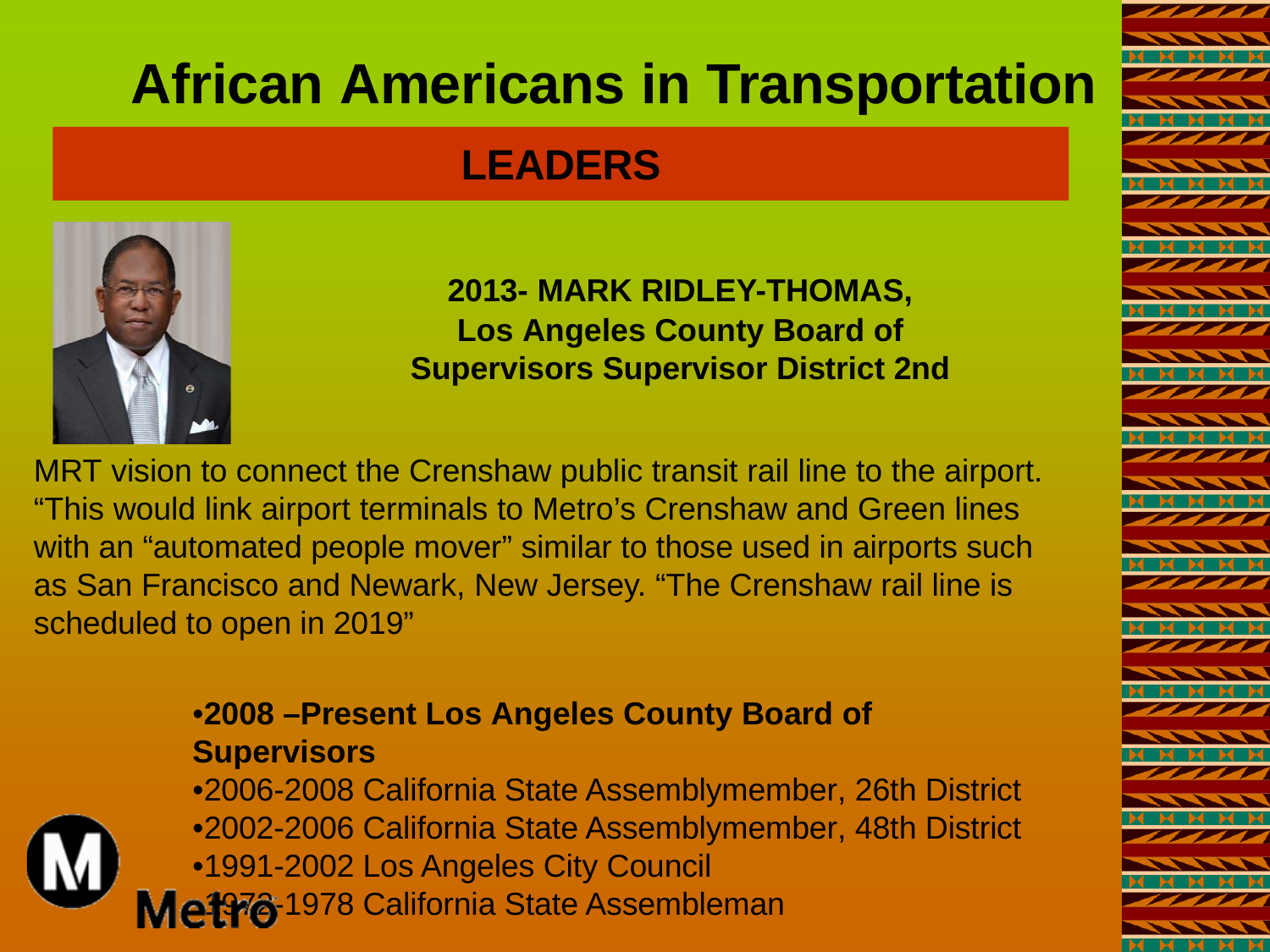

# African Americans in Transportation

LEADERS

2013- MARK RIDLEY-THOMAS,
Los Angeles County Board of Supervisors Supervisor District 2nd

MRT vision to connect the Crenshaw public transit rail line to the airport. “This would link airport terminals to Metro’s Crenshaw and Green lines with an “automated people mover” similar to those used in airports such as San Francisco and Newark, New Jersey. “The Crenshaw rail line is scheduled to open in 2019”

•2008 –Present Los Angeles County Board of Supervisors
•2006-2008 California State Assemblymember, 26th District
•2002-2006 California State Assemblymember, 48th District
•1991-2002 Los Angeles City Council
•1972-1978 California State Assembleman